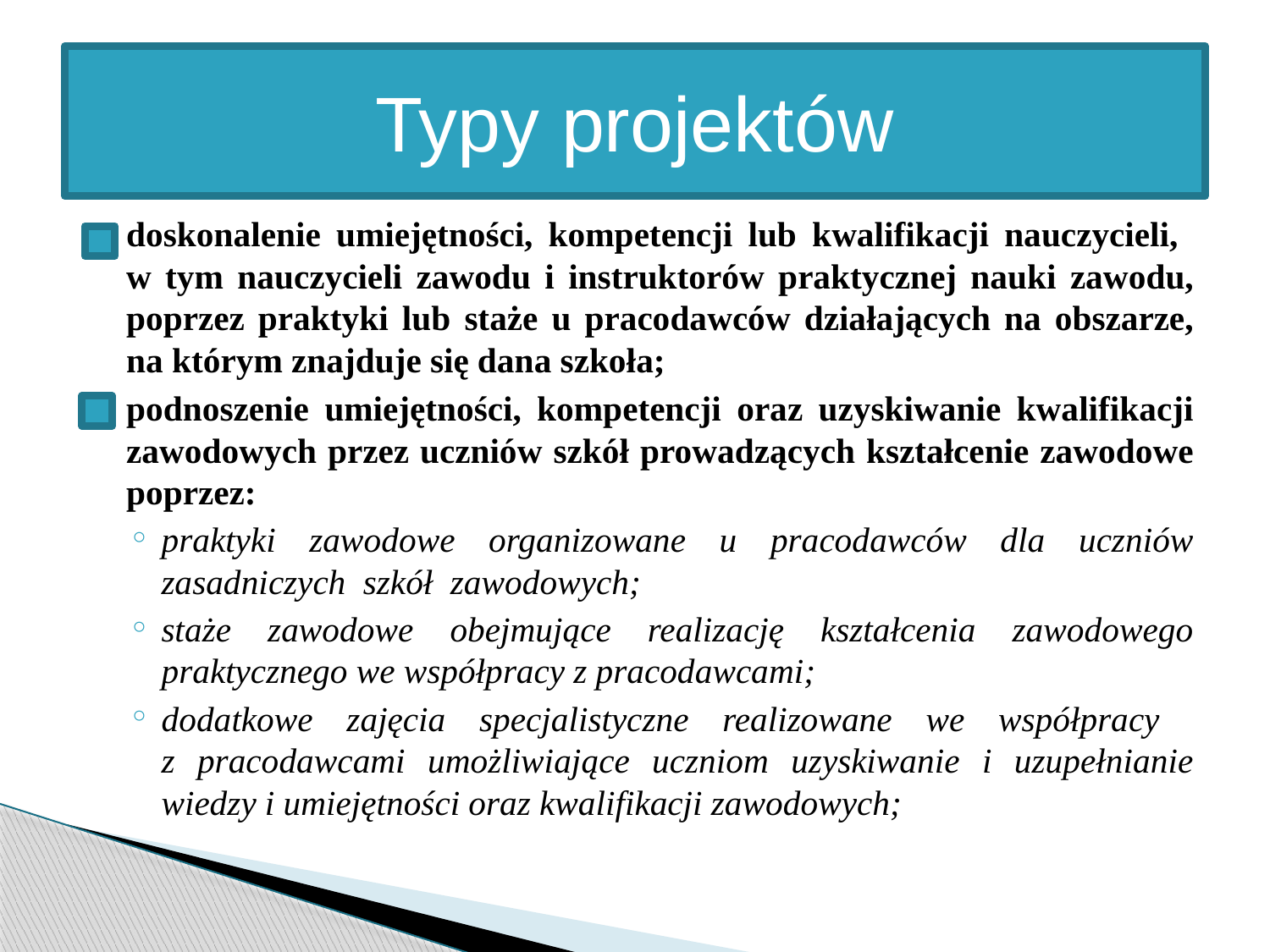

#
Typy projektów
doskonalenie umiejętności, kompetencji lub kwalifikacji nauczycieli,
w tym nauczycieli zawodu i instruktorów praktycznej nauki zawodu, poprzez praktyki lub staże u pracodawców działających na obszarze, na którym znajduje się dana szkoła;
podnoszenie umiejętności, kompetencji oraz uzyskiwanie kwalifikacji zawodowych przez uczniów szkół prowadzących kształcenie zawodowe poprzez:
praktyki zawodowe organizowane u pracodawców dla uczniów zasadniczych  szkół  zawodowych;
staże zawodowe obejmujące realizację kształcenia zawodowego praktycznego we współpracy z pracodawcami;
dodatkowe zajęcia specjalistyczne realizowane we współpracy
z pracodawcami umożliwiające uczniom uzyskiwanie i uzupełnianie wiedzy i umiejętności oraz kwalifikacji zawodowych;